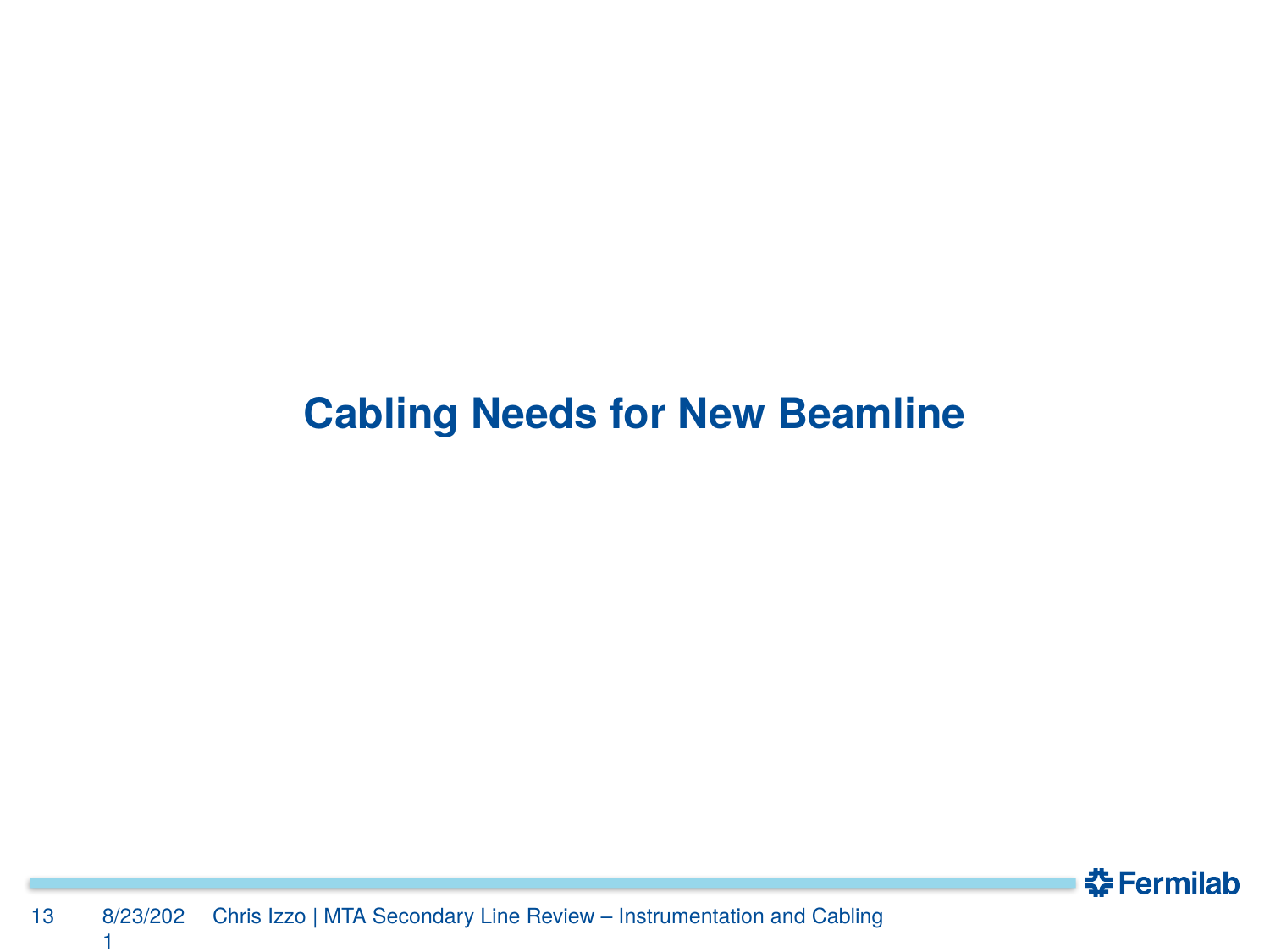

# Cabling Needs for New Beamline
13
8/23/2021
Chris Izzo | MTA Secondary Line Review – Instrumentation and Cabling